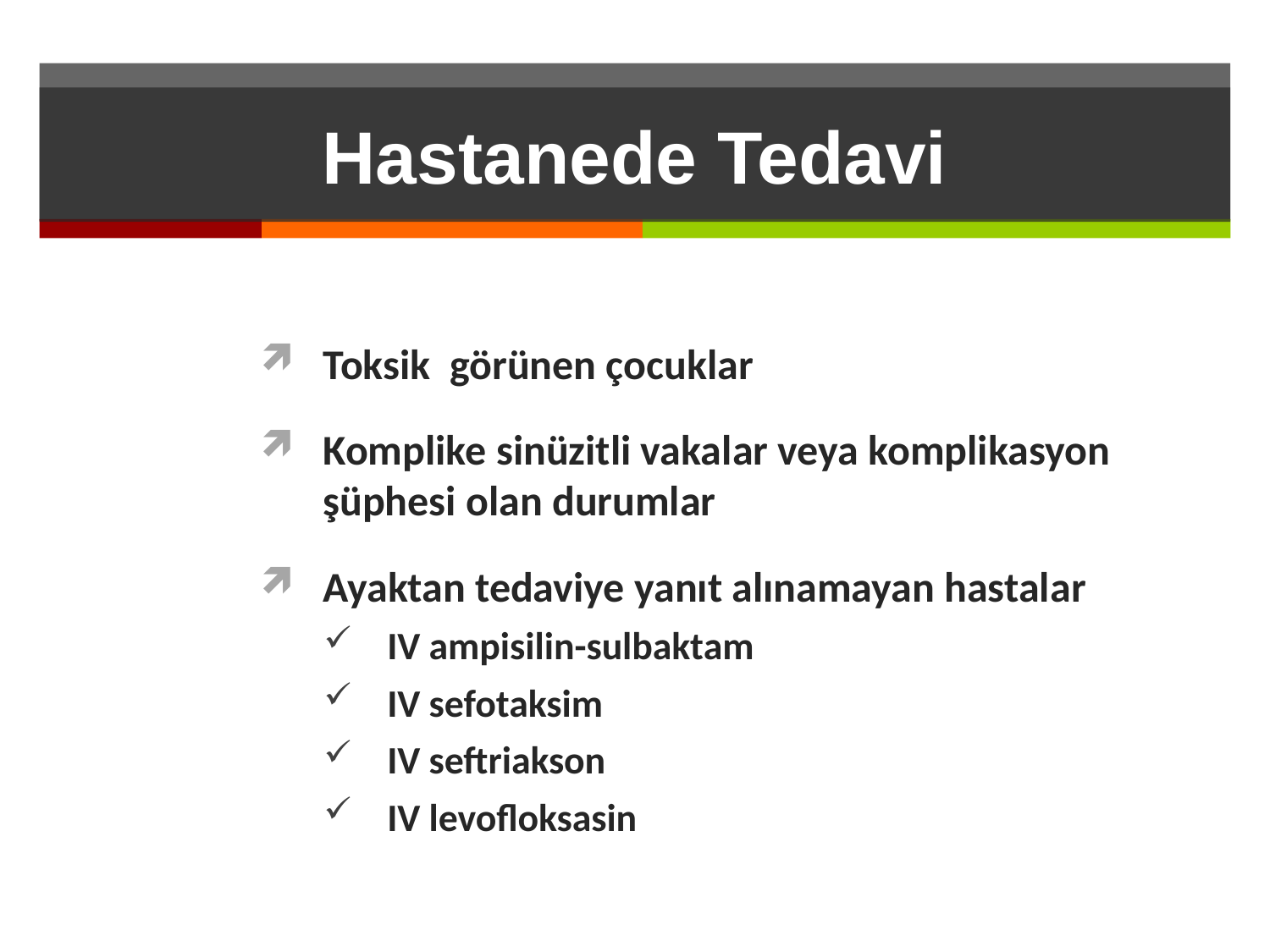

# Hastanede Tedavi
Toksik  görünen çocuklar
Komplike sinüzitli vakalar veya komplikasyon şüphesi olan durumlar
Ayaktan tedaviye yanıt alınamayan hastalar
IV ampisilin-sulbaktam
IV sefotaksim
IV seftriakson
IV levofloksasin